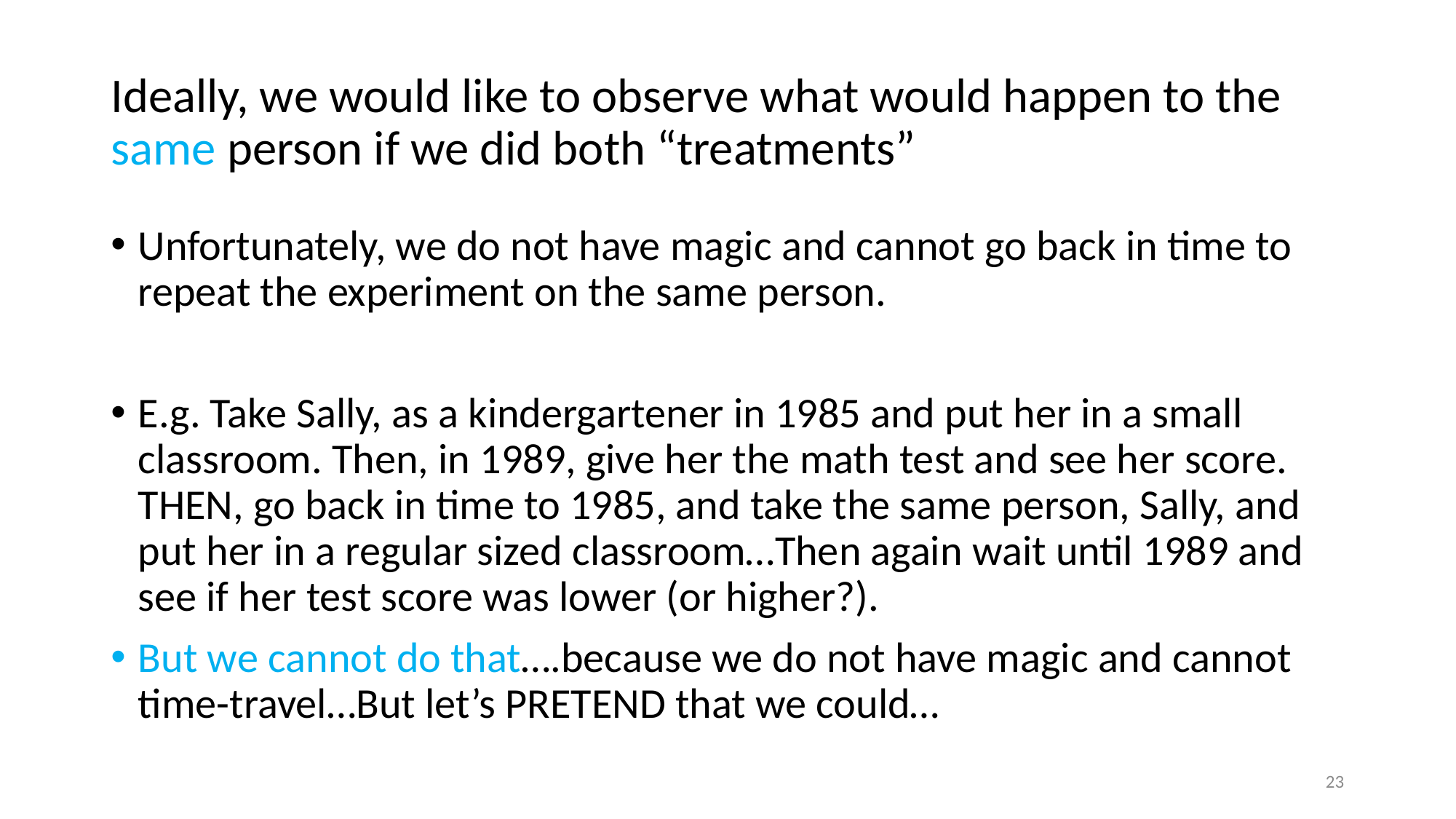

# Ideally, we would like to observe what would happen to the same person if we did both “treatments”
Unfortunately, we do not have magic and cannot go back in time to repeat the experiment on the same person.

E.g. Take Sally, as a kindergartener in 1985 and put her in a small classroom. Then, in 1989, give her the math test and see her score. THEN, go back in time to 1985, and take the same person, Sally, and put her in a regular sized classroom…Then again wait until 1989 and see if her test score was lower (or higher?).
But we cannot do that….because we do not have magic and cannot time-travel…But let’s PRETEND that we could…
23